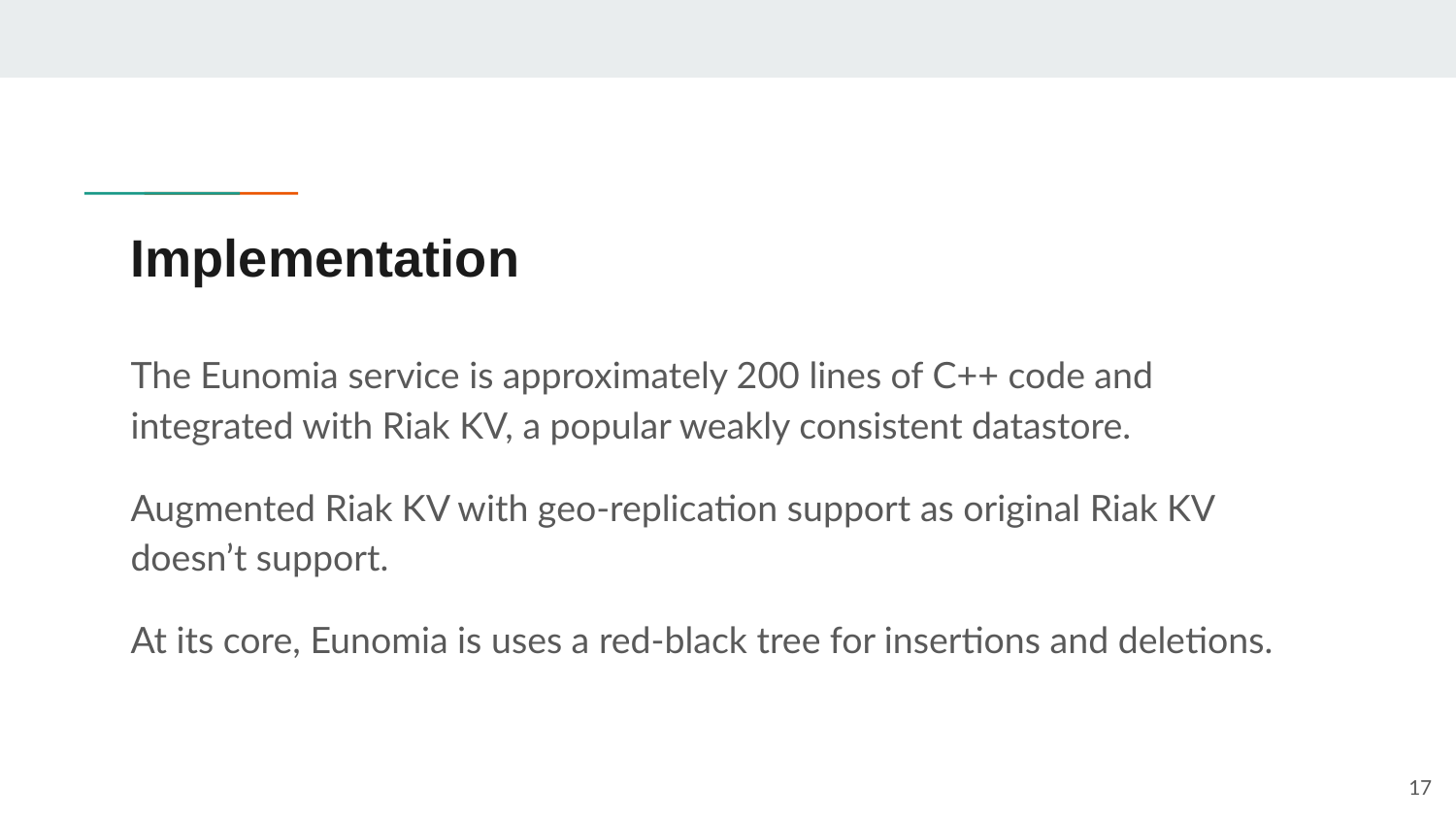

# Implementation
The Eunomia service is approximately 200 lines of C++ code and integrated with Riak KV, a popular weakly consistent datastore.
Augmented Riak KV with geo-replication support as original Riak KV doesn’t support.
At its core, Eunomia is uses a red-black tree for insertions and deletions.
17